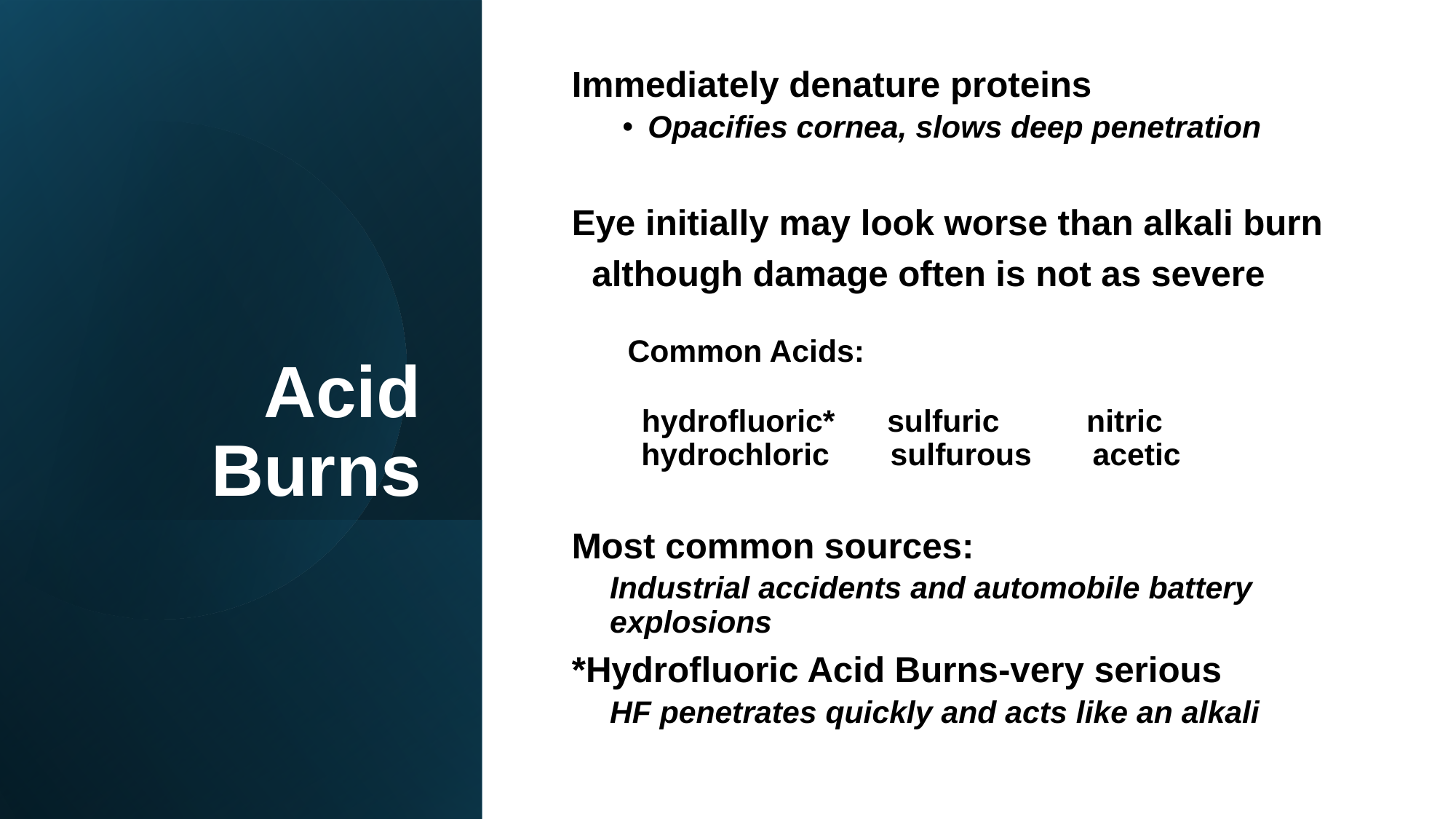

Immediately denature proteins
Opacifies cornea, slows deep penetration

Eye initially may look worse than alkali burn
  although damage often is not as severe

       Common Acids:

        hydrofluoric*      sulfuric          nitric
        hydrochloric       sulfurous       acetic

Most common sources:
Industrial accidents and automobile battery explosions
*Hydrofluoric Acid Burns-very serious
HF penetrates quickly and acts like an alkali

# Acid Burns